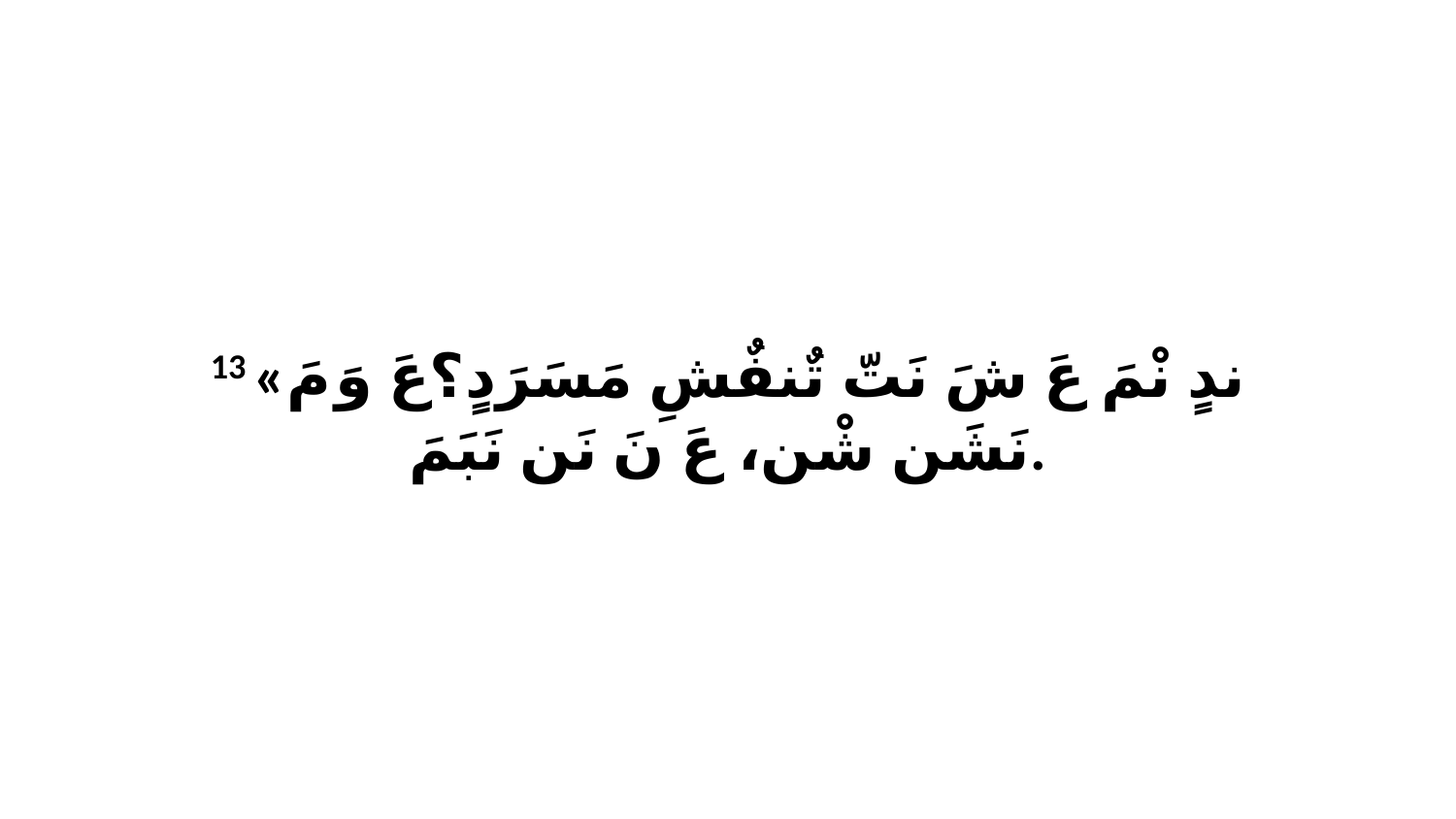

13 «ندٍ نْمَ عَ شَ نَتّ تٌنفٌشِ مَسَرَدٍ؟عَ وَ مَ نَشَن شْن، عَ نَ نَن نَبَمَ.